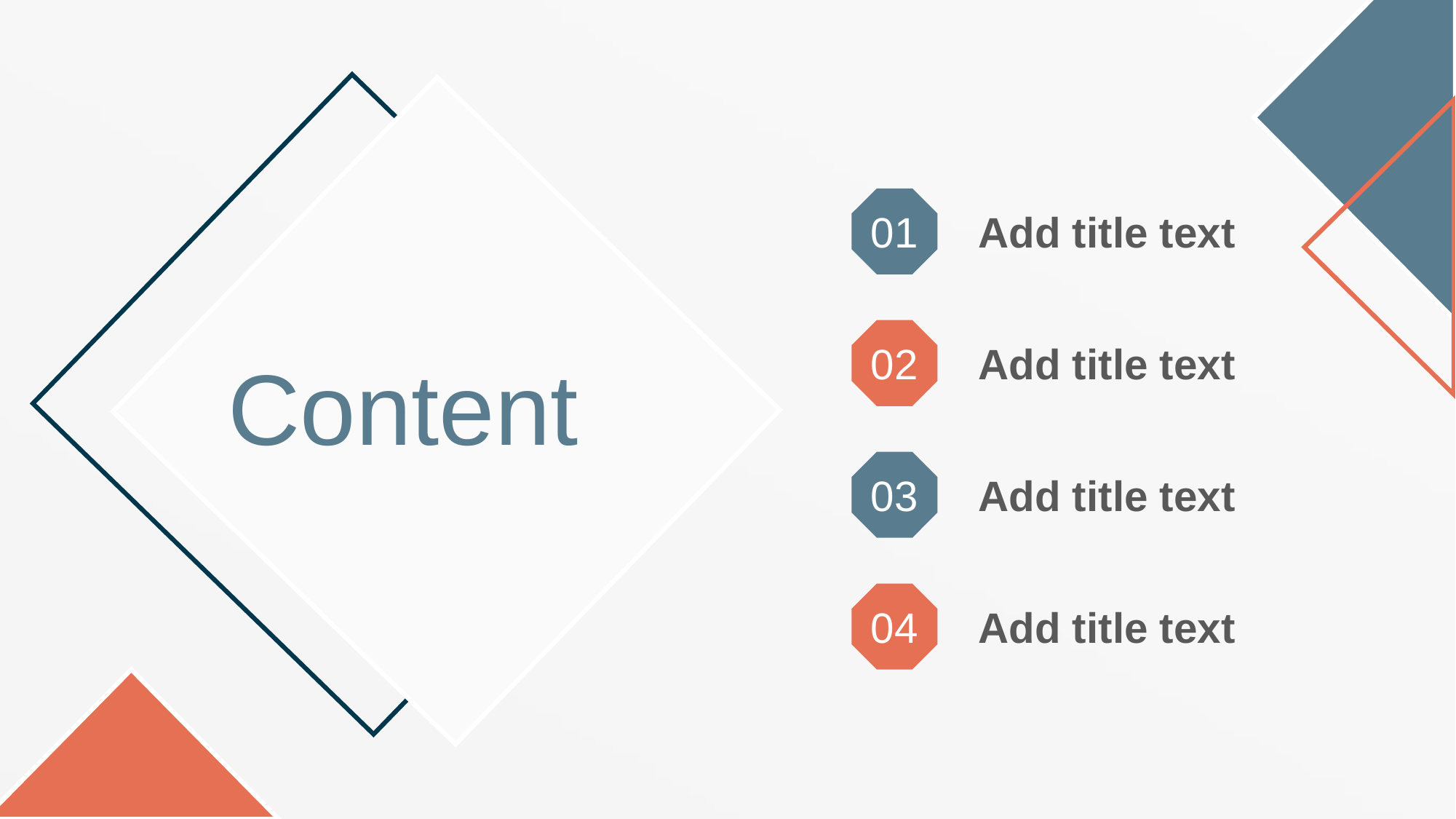

01
Add title text

02
Add title text
Content

03
Add title text

04
Add title text